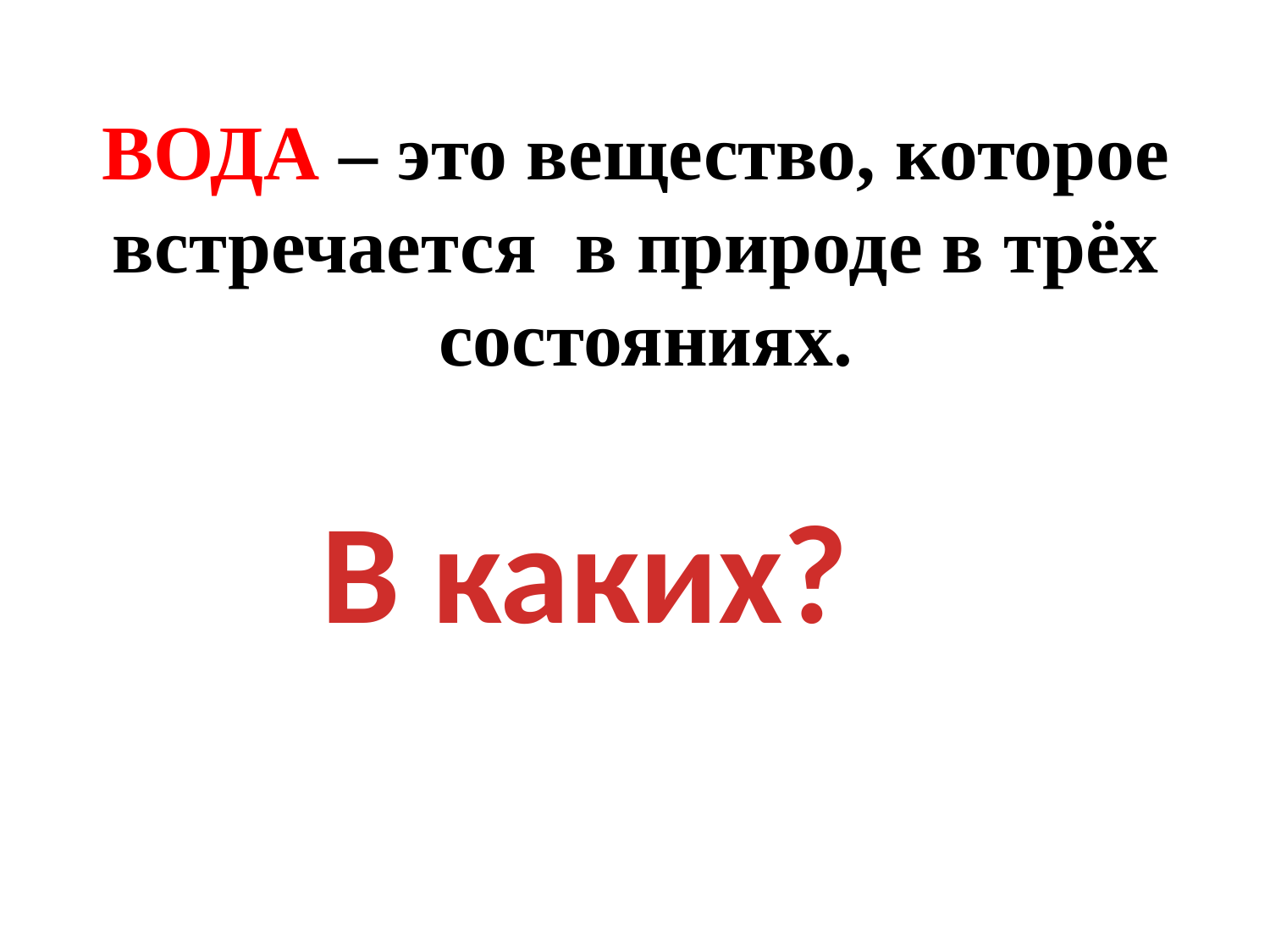

ВОДА – это вещество, которое
встречается  в природе в трёх
состояниях.
В каких?